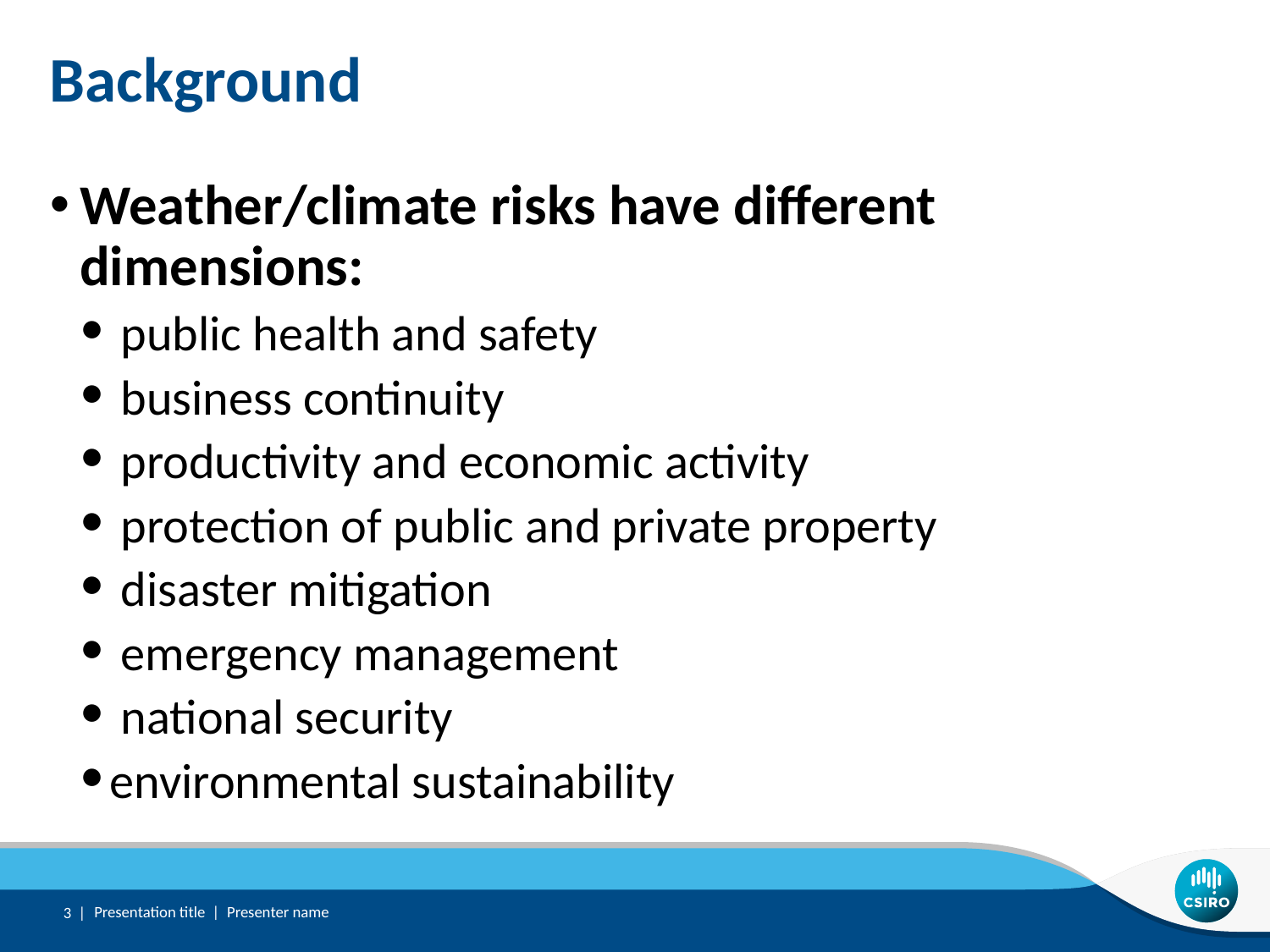

# Background
Weather/climate risks have different dimensions:
 public health and safety
 business continuity
 productivity and economic activity
 protection of public and private property
 disaster mitigation
 emergency management
 national security
environmental sustainability
3  |
Presentation title  |  Presenter name